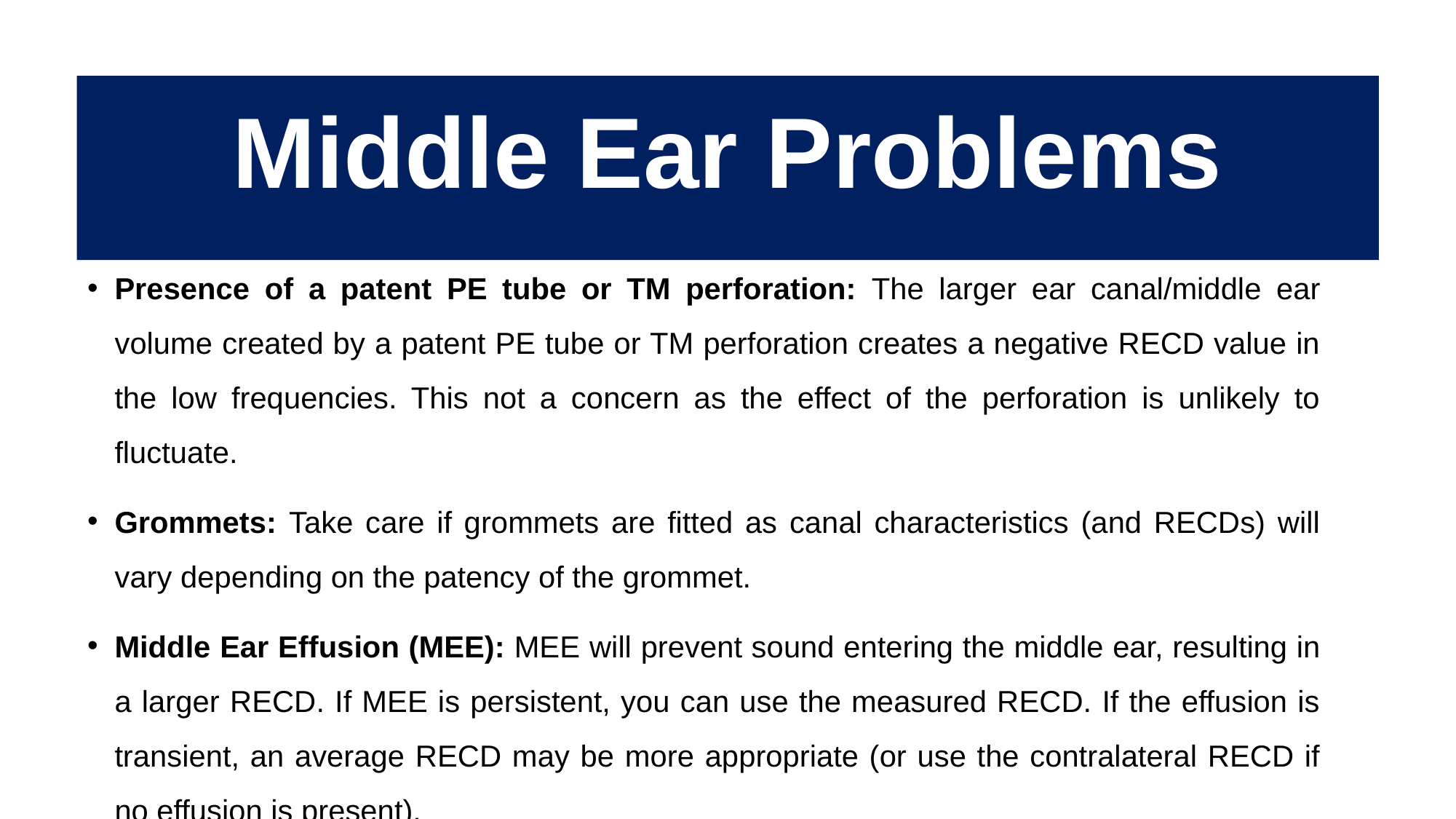

# Middle Ear Problems

Presence of a patent PE tube or TM perforation: The larger ear canal/middle ear volume created by a patent PE tube or TM perforation creates a negative RECD value in the low frequencies. This not a concern as the effect of the perforation is unlikely to fluctuate.
Grommets: Take care if grommets are fitted as canal characteristics (and RECDs) will vary depending on the patency of the grommet.
Middle Ear Effusion (MEE): MEE will prevent sound entering the middle ear, resulting in a larger RECD. If MEE is persistent, you can use the measured RECD. If the effusion is transient, an average RECD may be more appropriate (or use the contralateral RECD if no effusion is present).